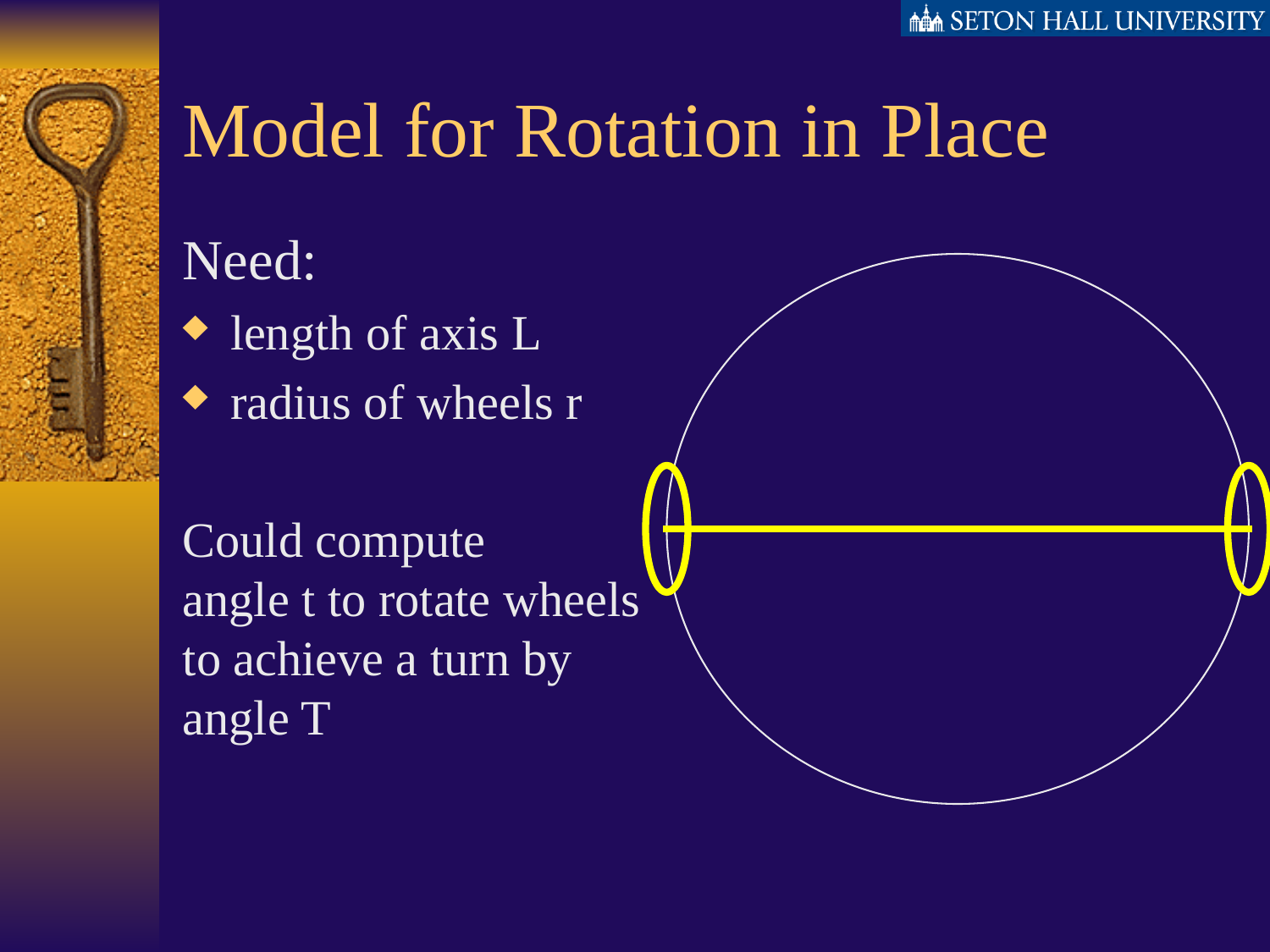

# Model for Rotation in Place
Need:
length of axis L
radius of wheels r

Could compute
angle t to rotate wheels
to achieve a turn by
angle T